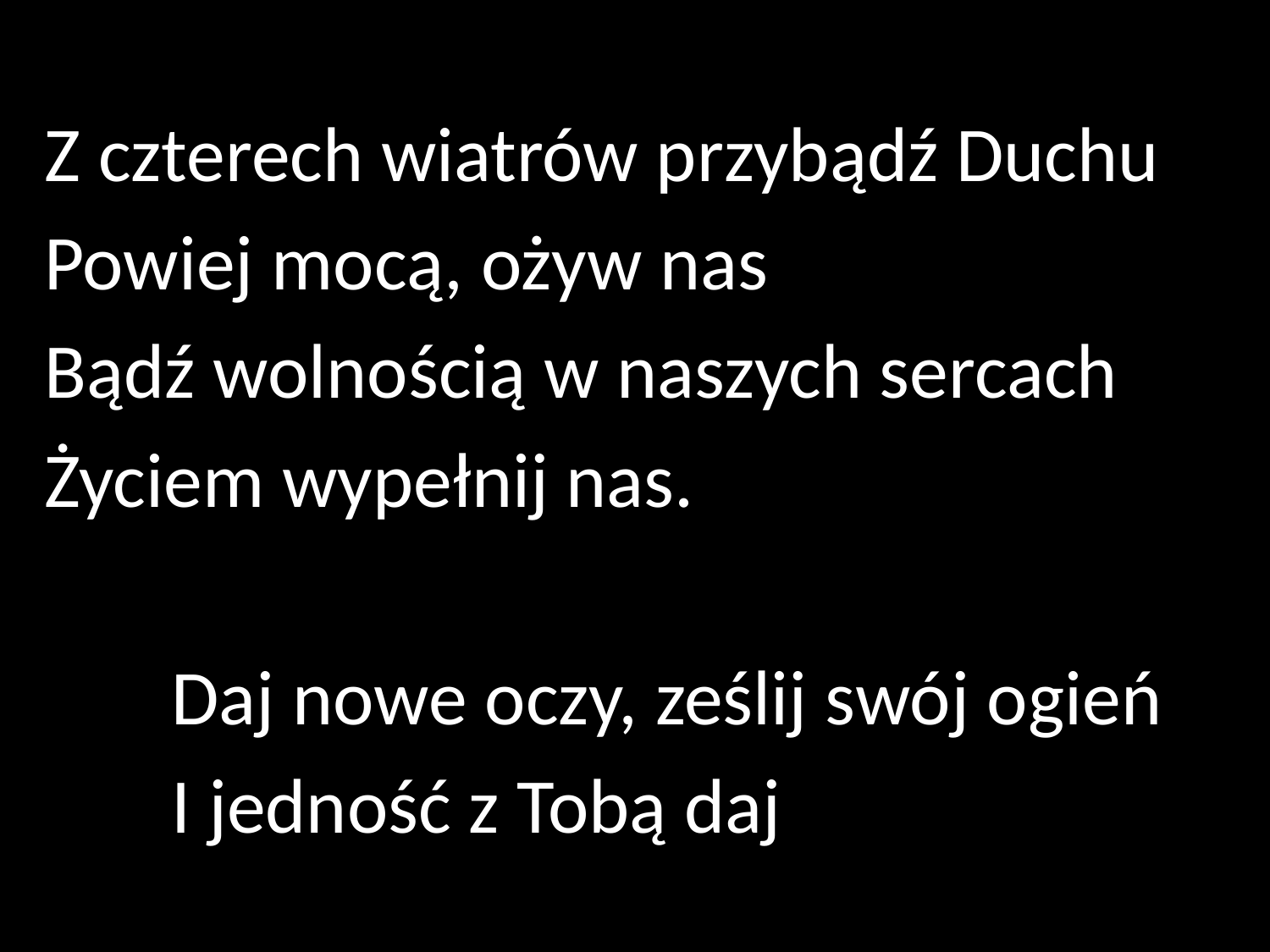

Z czterech wiatrów przybądź Duchu
Powiej mocą, ożyw nas
Bądź wolnością w naszych sercach
Życiem wypełnij nas.

	Daj nowe oczy, ześlij swój ogień
	I jedność z Tobą daj